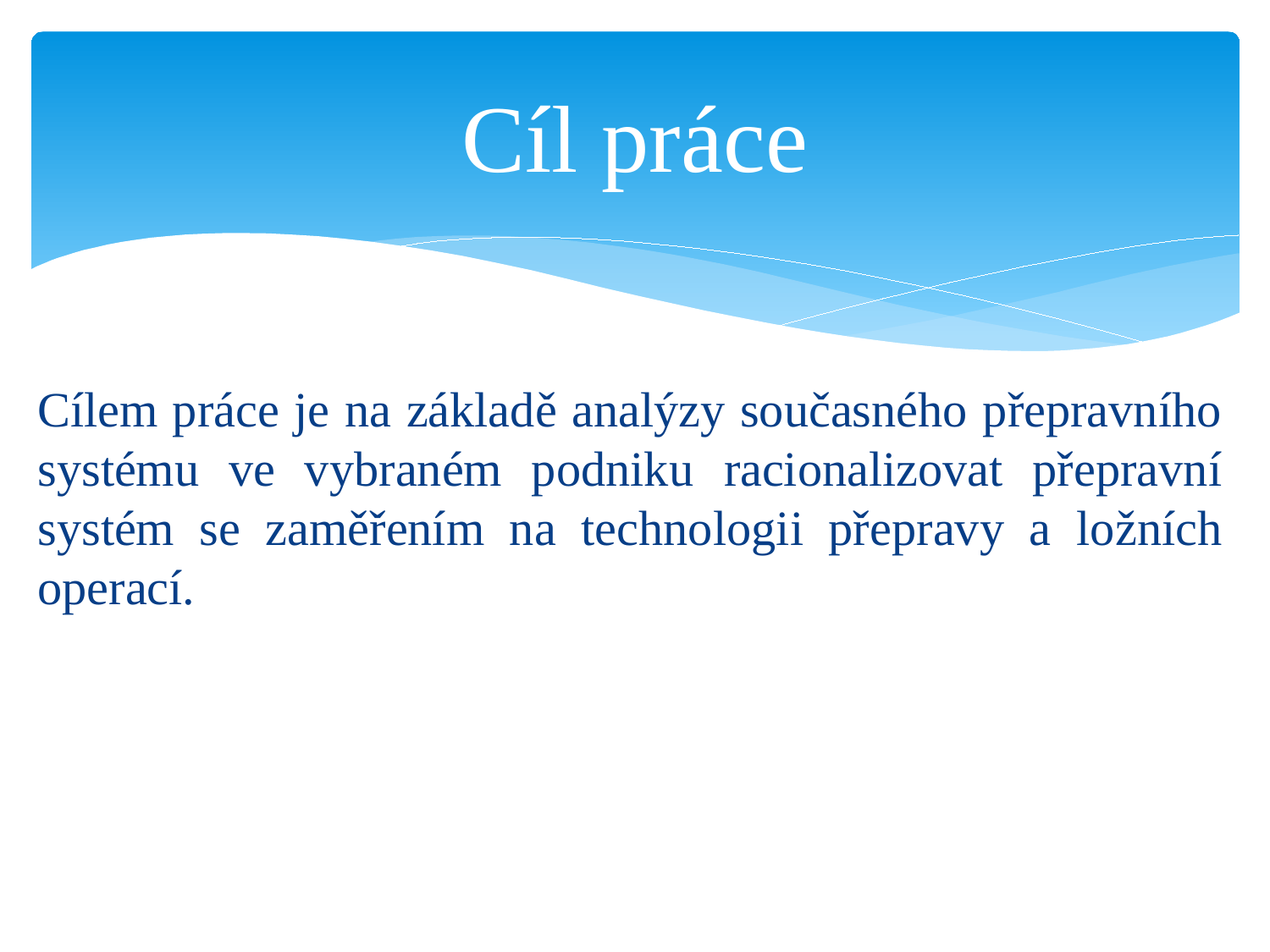

# Cíl práce
Cílem práce je na základě analýzy současného přepravního systému ve vybraném podniku racionalizovat přepravní systém se zaměřením na technologii přepravy a ložních operací.